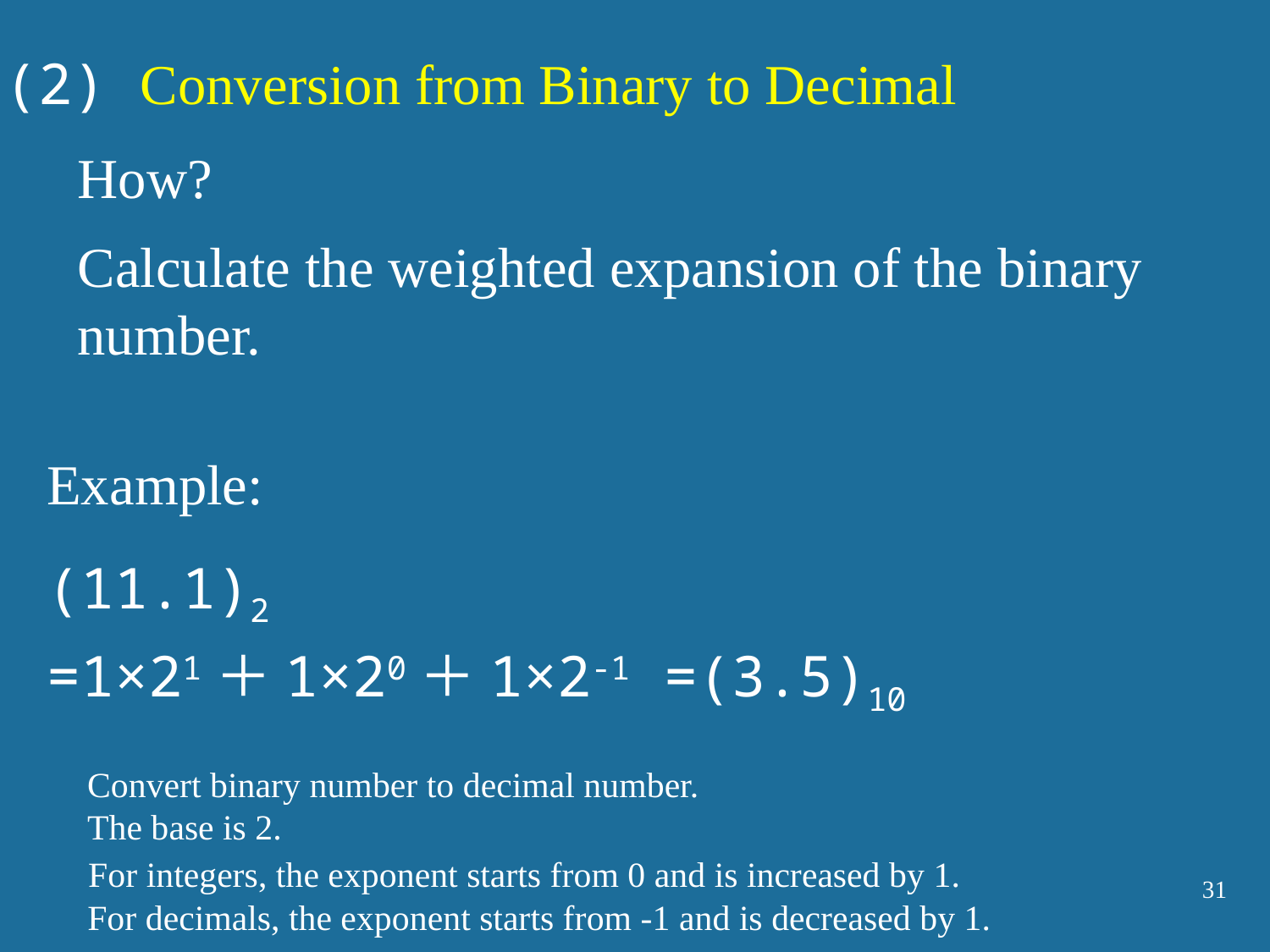

(2) Conversion from Binary to Decimal
How?
Calculate the weighted expansion of the binary number.
Example:

(11.1)2
=1×21＋1×20＋1×2-1 =(3.5)10
Convert binary number to decimal number.
The base is 2.
For integers, the exponent starts from 0 and is increased by 1.
31
For decimals, the exponent starts from -1 and is decreased by 1.